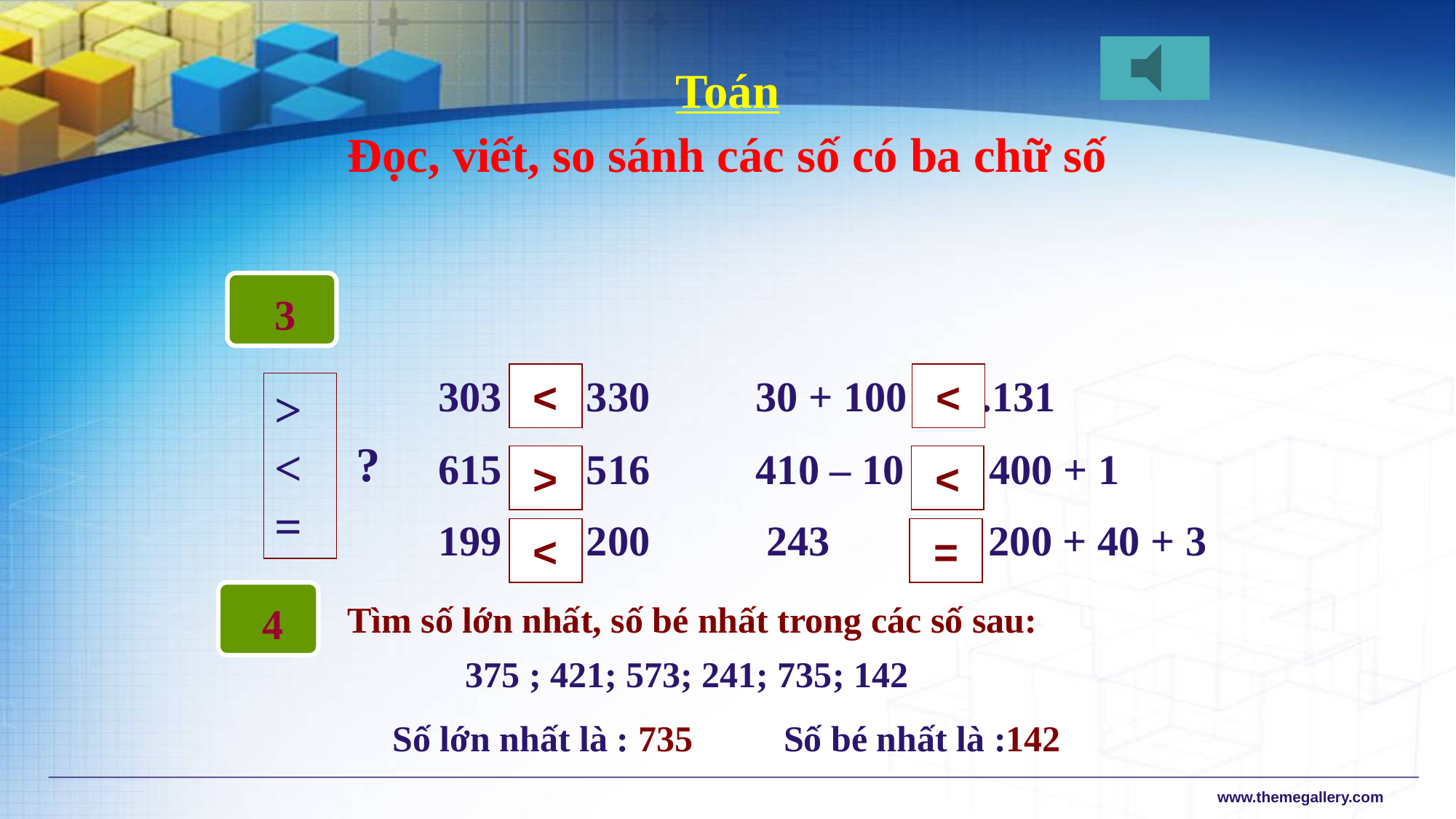

Toán
Đọc, viết, so sánh các số có ba chữ số

3
<
<
303 ….. 330          30 + 100 …. .131
615 ….. 516          410 – 10 ….. 400 + 1
199 ….. 200           243        ….. 200 + 40 + 3
>
<
=
?
>
<
<
=

4
Tìm số lớn nhất, số bé nhất trong các số sau:
375 ; 421; 573; 241; 735; 142
Số lớn nhất là : 735
Số bé nhất là :142
www.themegallery.com